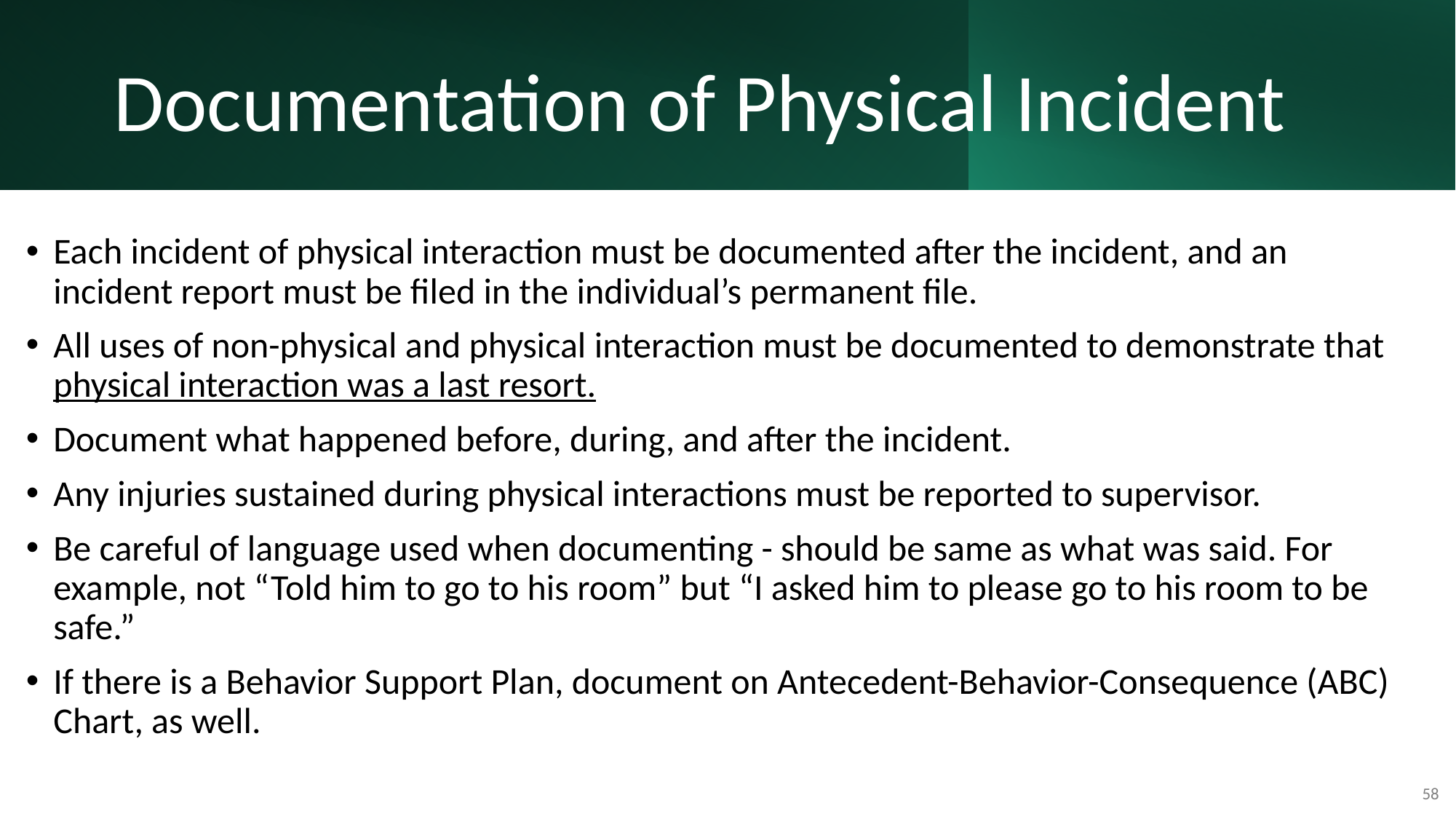

# Documentation of Physical Incident
Each incident of physical interaction must be documented after the incident, and an incident report must be filed in the individual’s permanent file.
All uses of non-physical and physical interaction must be documented to demonstrate that physical interaction was a last resort.
Document what happened before, during, and after the incident.
Any injuries sustained during physical interactions must be reported to supervisor.
Be careful of language used when documenting - should be same as what was said. For example, not “Told him to go to his room” but “I asked him to please go to his room to be safe.”
If there is a Behavior Support Plan, document on Antecedent-Behavior-Consequence (ABC) Chart, as well.
58